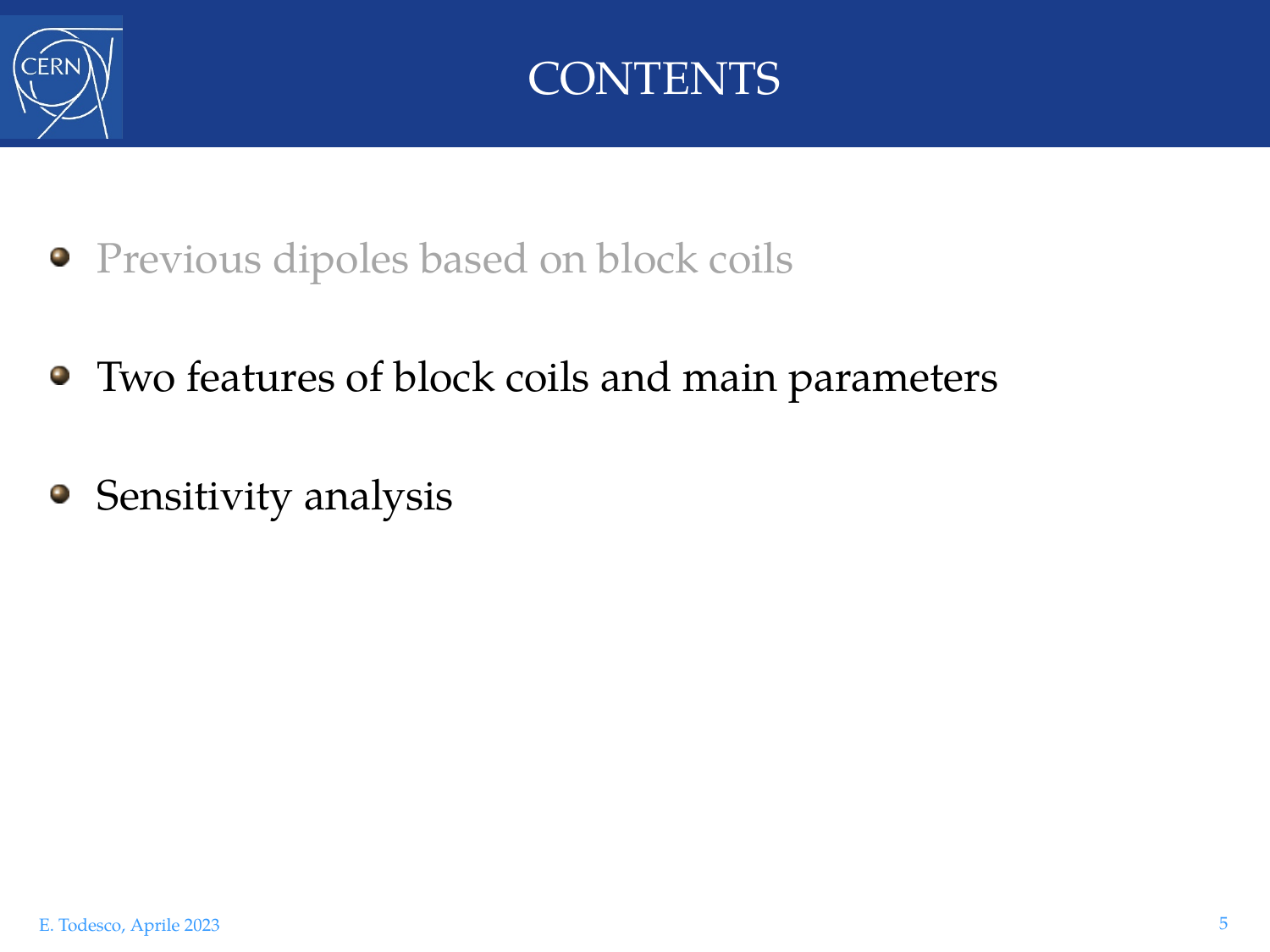

# CONTENTS

Previous dipoles based on block coils

Two features of block coils and main parameters

Sensitivity analysis
5